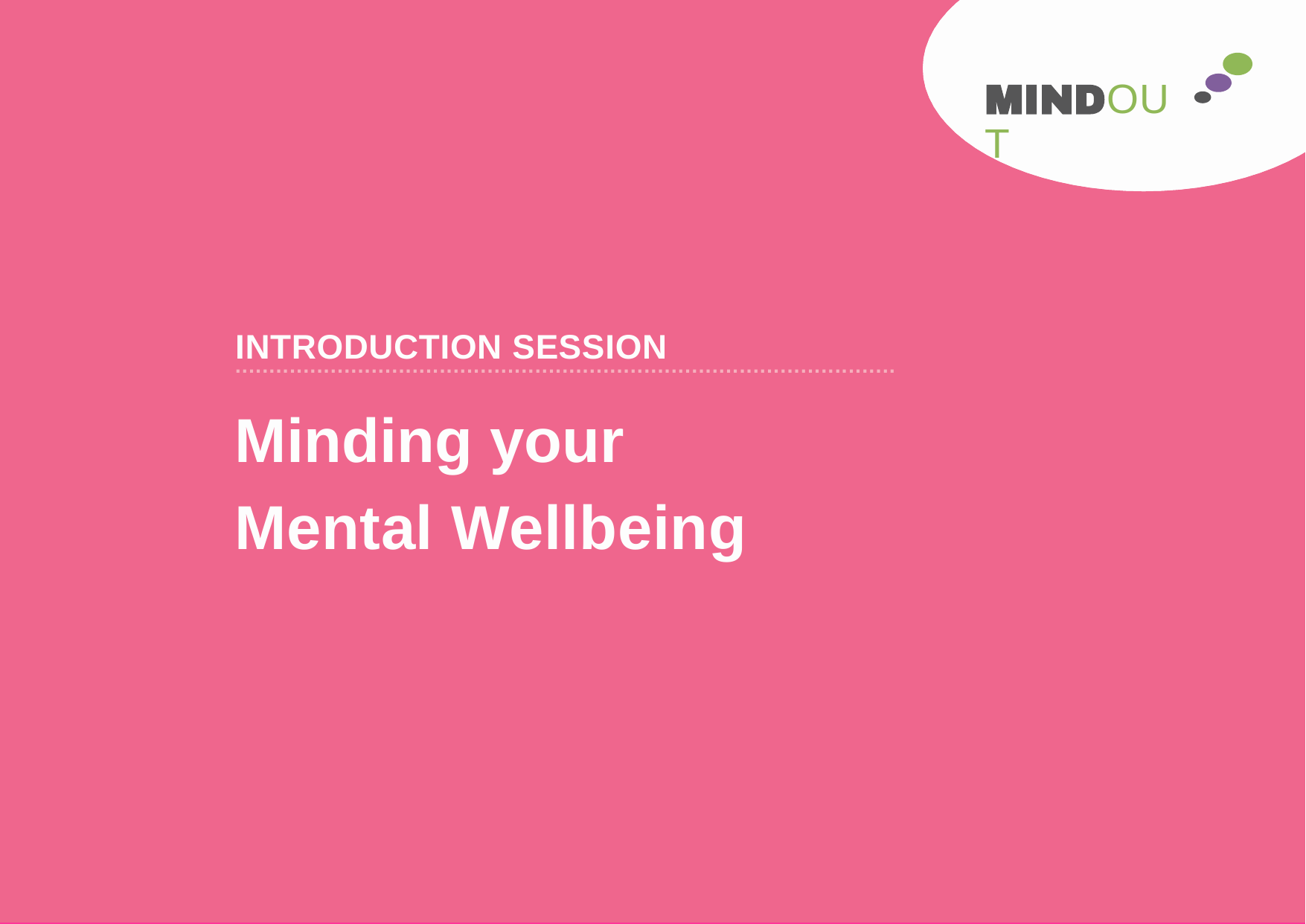

MINDOUT

INTRODUCTION SESSION
.................................................................................................
Minding your
Mental Wellbeing